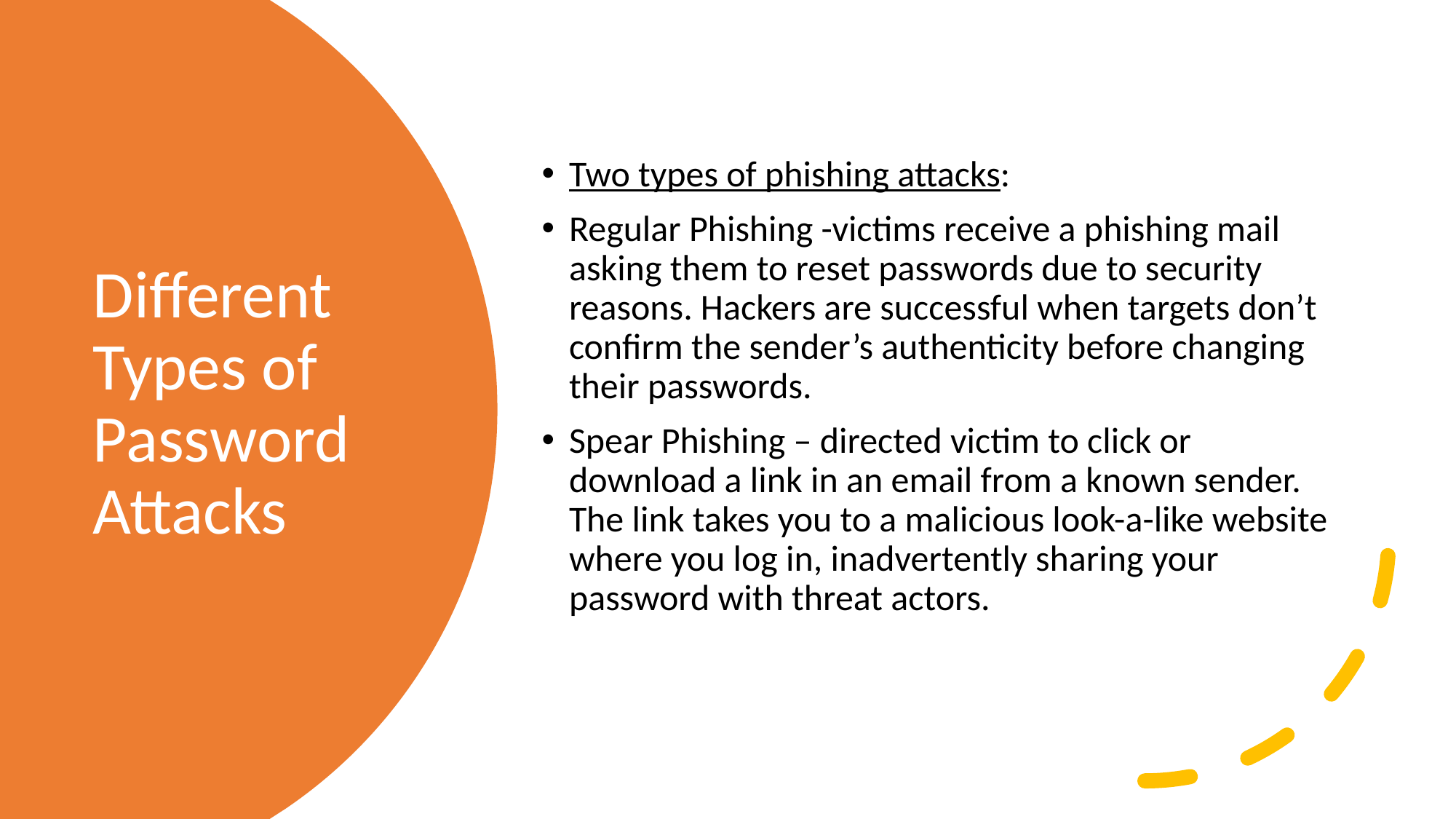

Two types of phishing attacks:
Regular Phishing -victims receive a phishing mail asking them to reset passwords due to security reasons. Hackers are successful when targets don’t confirm the sender’s authenticity before changing their passwords.
Spear Phishing – directed victim to click or download a link in an email from a known sender. The link takes you to a malicious look-a-like website where you log in, inadvertently sharing your password with threat actors.

# Different Types of Password Attacks